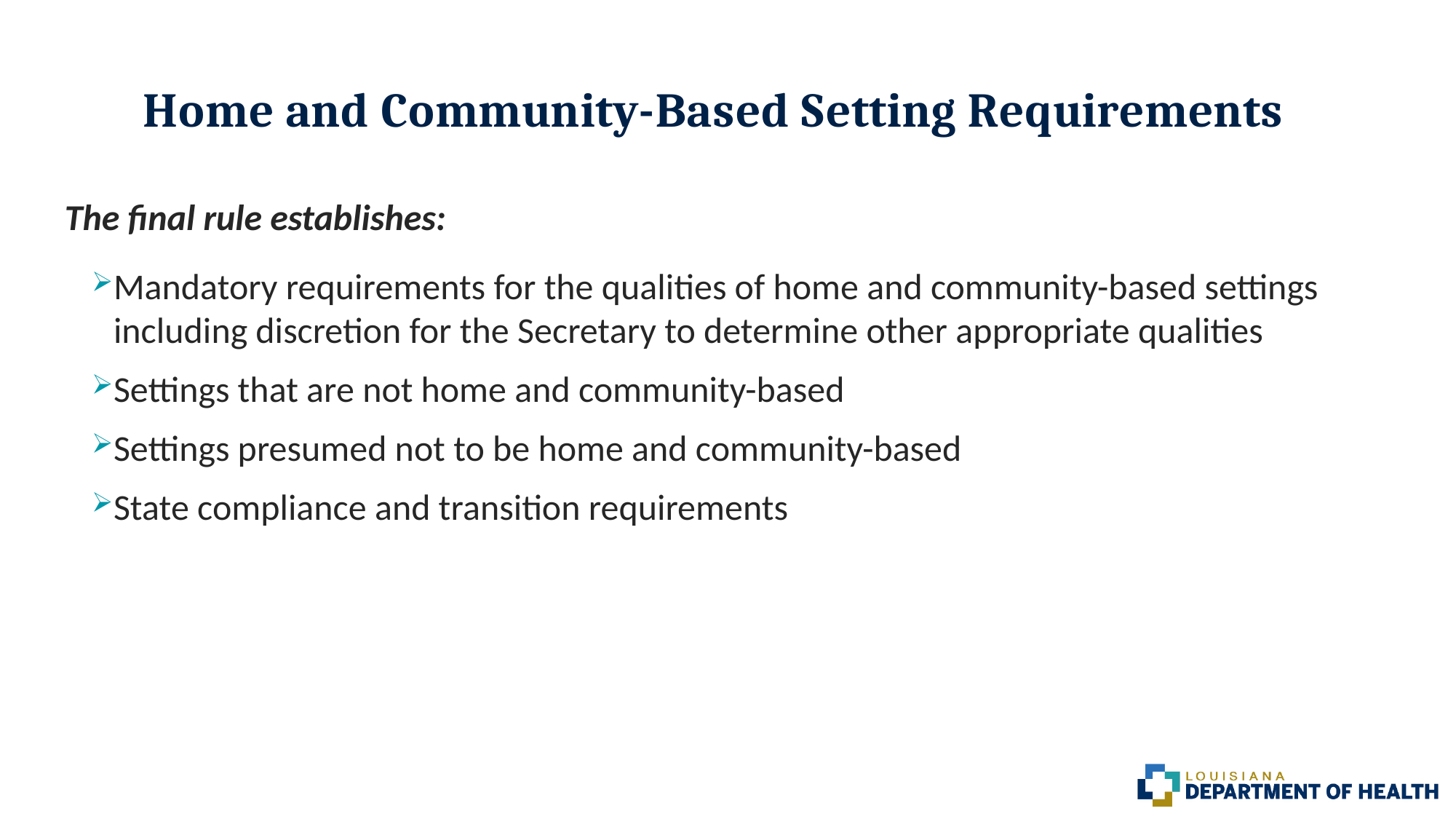

# Home and Community-Based Setting Requirements

The final rule establishes:
Mandatory requirements for the qualities of home and community-based settings including discretion for the Secretary to determine other appropriate qualities
Settings that are not home and community-based
Settings presumed not to be home and community-based
State compliance and transition requirements